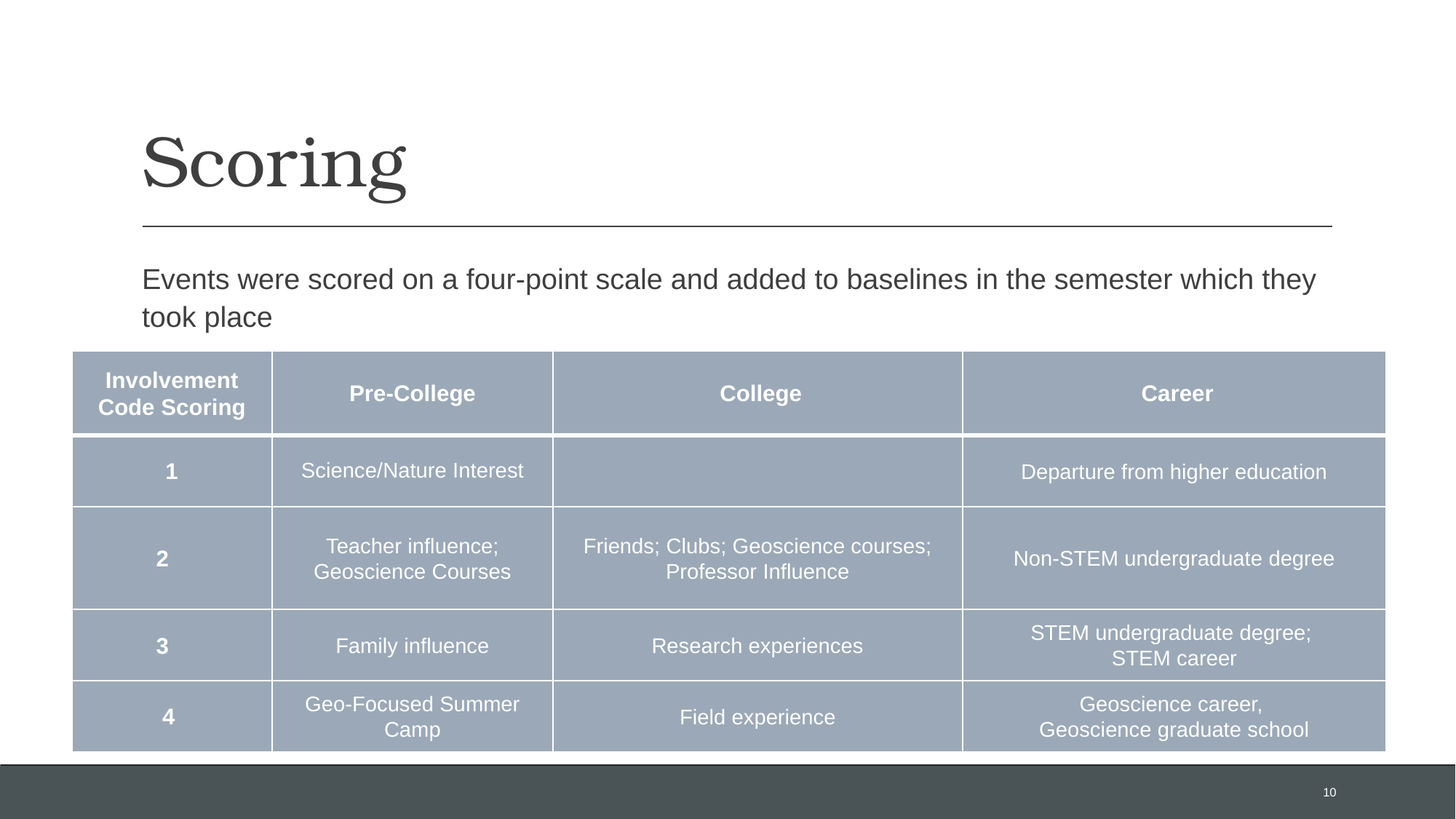

# Scoring
Events were scored on a four-point scale and added to baselines in the semester which they took place

| Involvement Code Scoring | Pre-College | College | Career |
| --- | --- | --- | --- |
| 1 | Science/Nature Interest |  | Departure from higher education |
| 2 | Teacher influence; Geoscience Courses | Friends; Clubs; Geoscience courses; Professor Influence | Non-STEM undergraduate degree |
| 3 | Family influence | Research experiences | STEM undergraduate degree; STEM career |
| 4 | Geo-Focused Summer Camp | Field experience | Geoscience career, Geoscience graduate school |

10